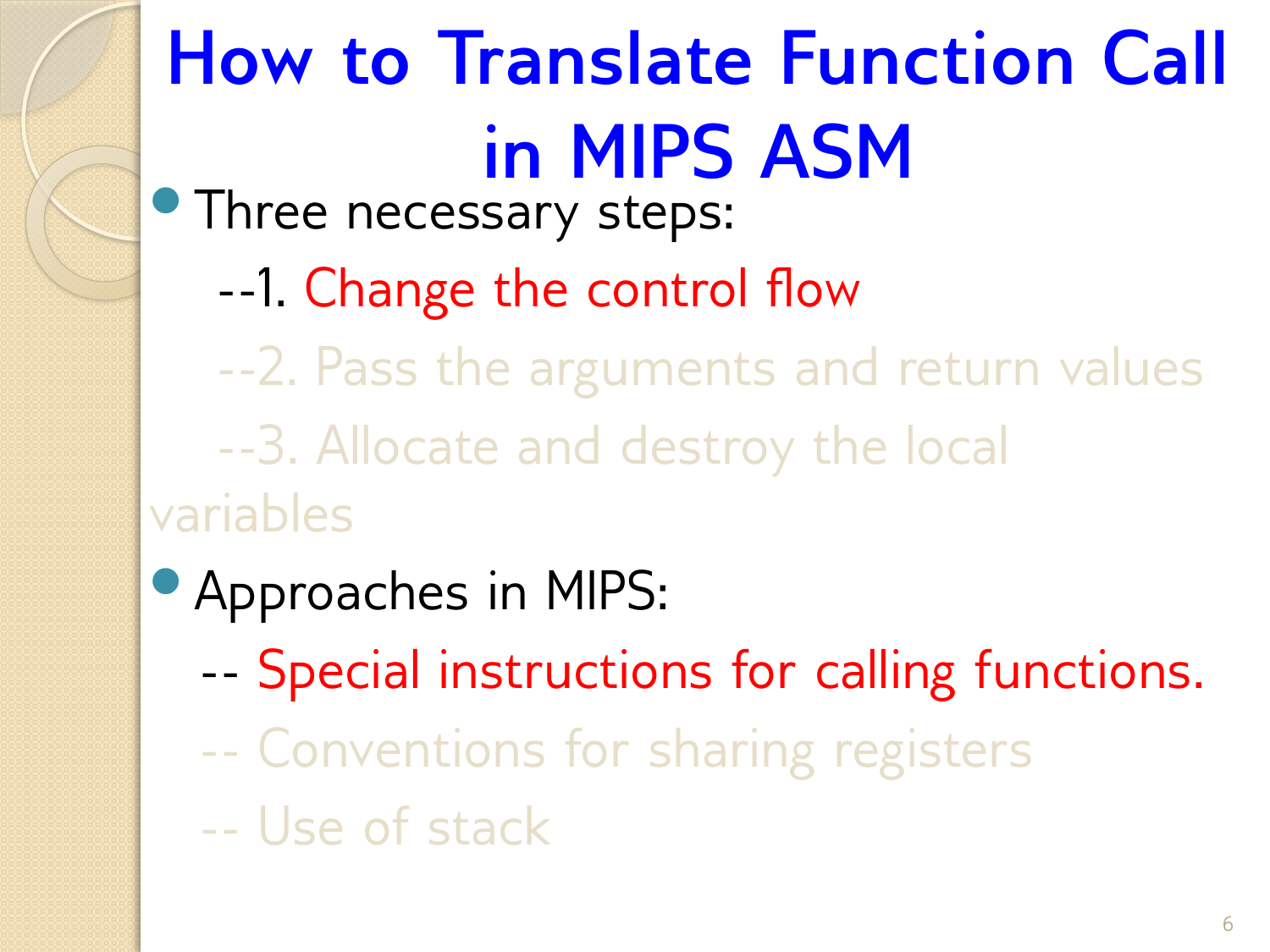

# How to Translate Function Call in MIPS ASM
Three necessary steps:
    --1. Change the control flow
    --2. Pass the arguments and return values
    --3. Allocate and destroy the local variables
Approaches in MIPS:
   -- Special instructions for calling functions.
   -- Conventions for sharing registers
   -- Use of stack
6